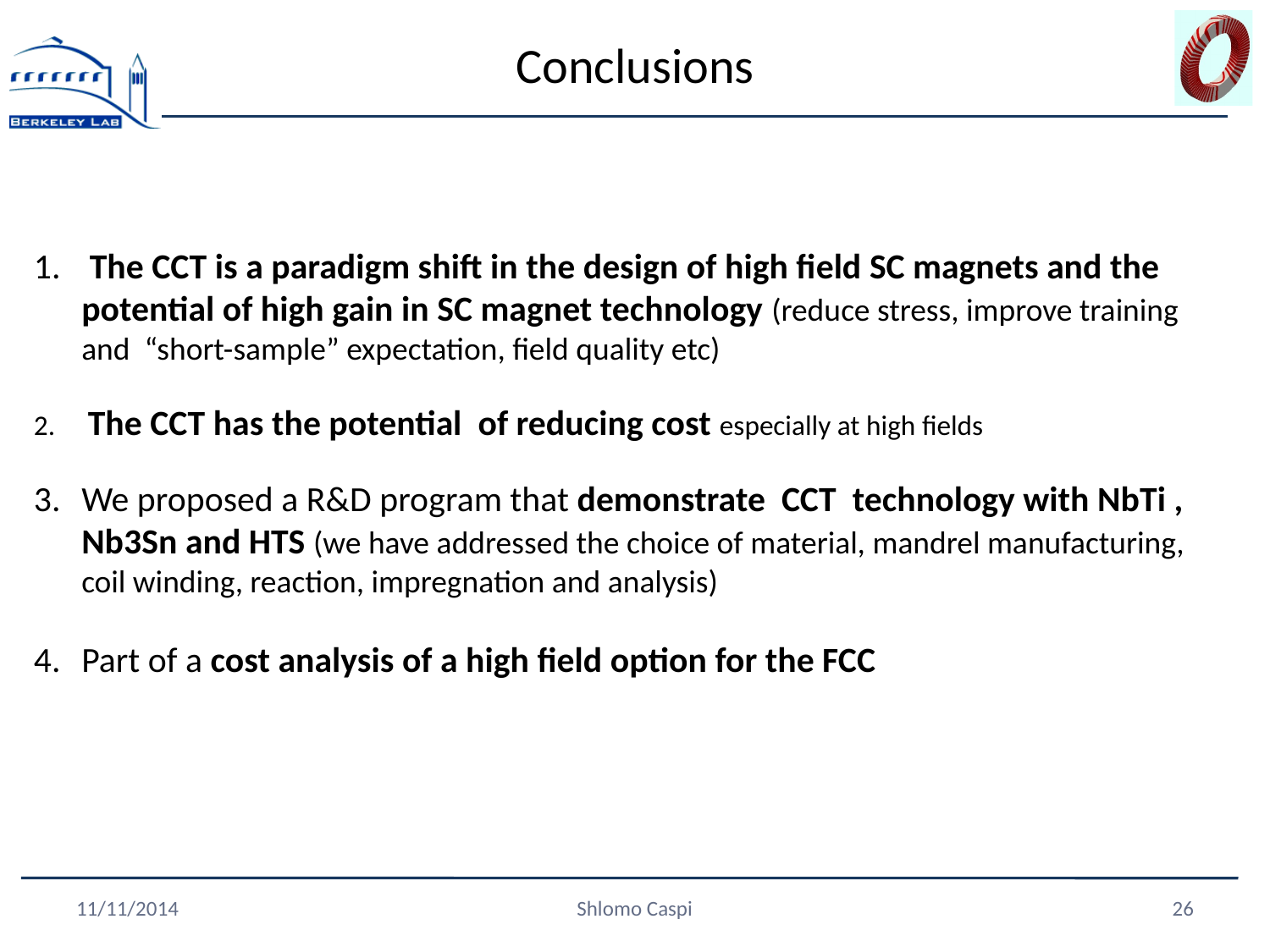

# Conclusions

 The CCT is a paradigm shift in the design of high field SC magnets and the potential of high gain in SC magnet technology (reduce stress, improve training and  “short-sample” expectation, field quality etc)

 The CCT has the potential  of reducing cost especially at high fields

We proposed a R&D program that demonstrate  CCT  technology with NbTi , Nb3Sn and HTS (we have addressed the choice of material, mandrel manufacturing, coil winding, reaction, impregnation and analysis)

Part of a cost analysis of a high field option for the FCC
11/11/2014
Shlomo Caspi
26